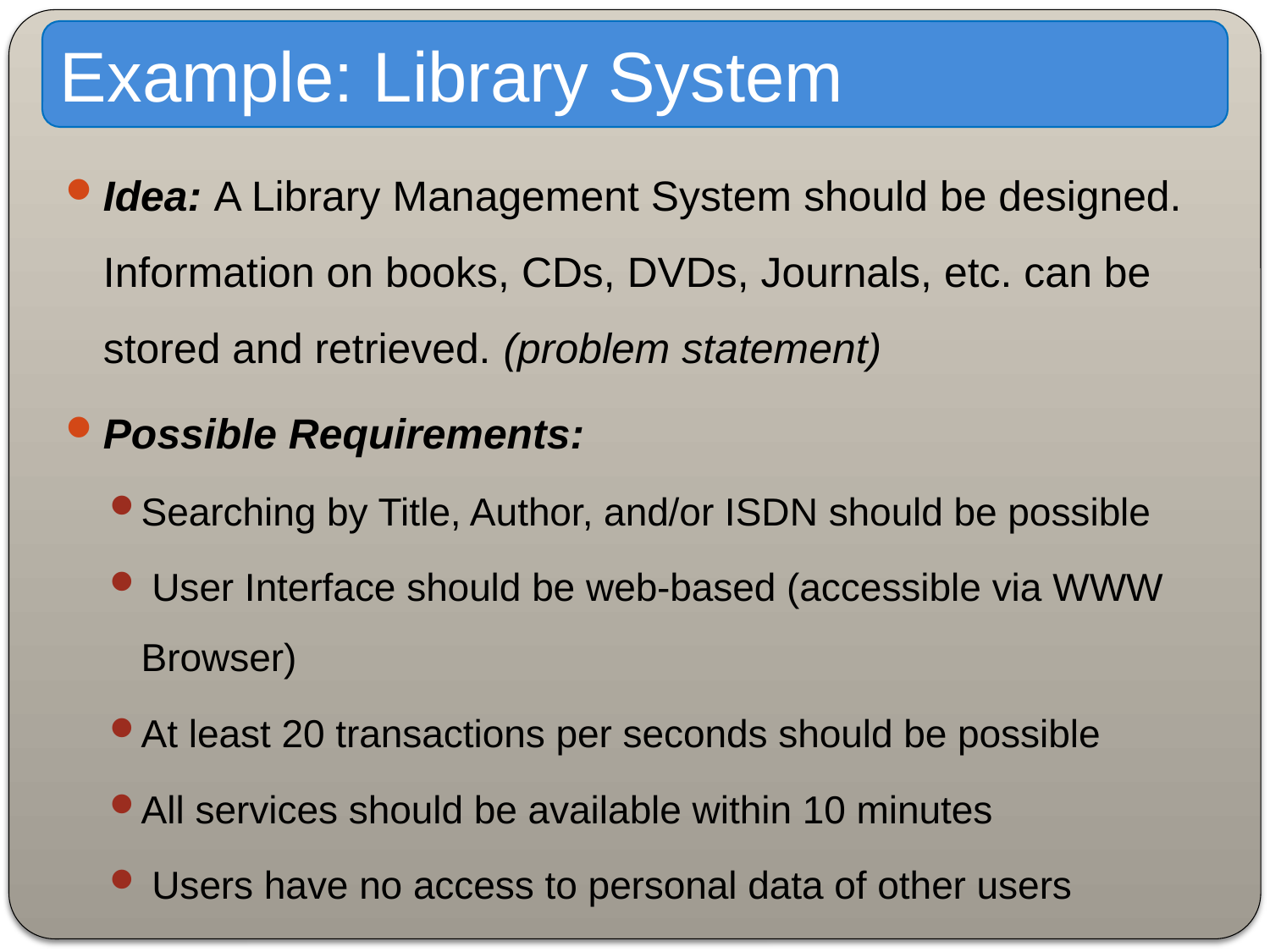

Example: Library System
Idea: A Library Management System should be designed. Information on books, CDs, DVDs, Journals, etc. can be stored and retrieved. (problem statement)
Possible Requirements:
Searching by Title, Author, and/or ISDN should be possible
 User Interface should be web-based (accessible via WWW Browser)
At least 20 transactions per seconds should be possible
All services should be available within 10 minutes
 Users have no access to personal data of other users